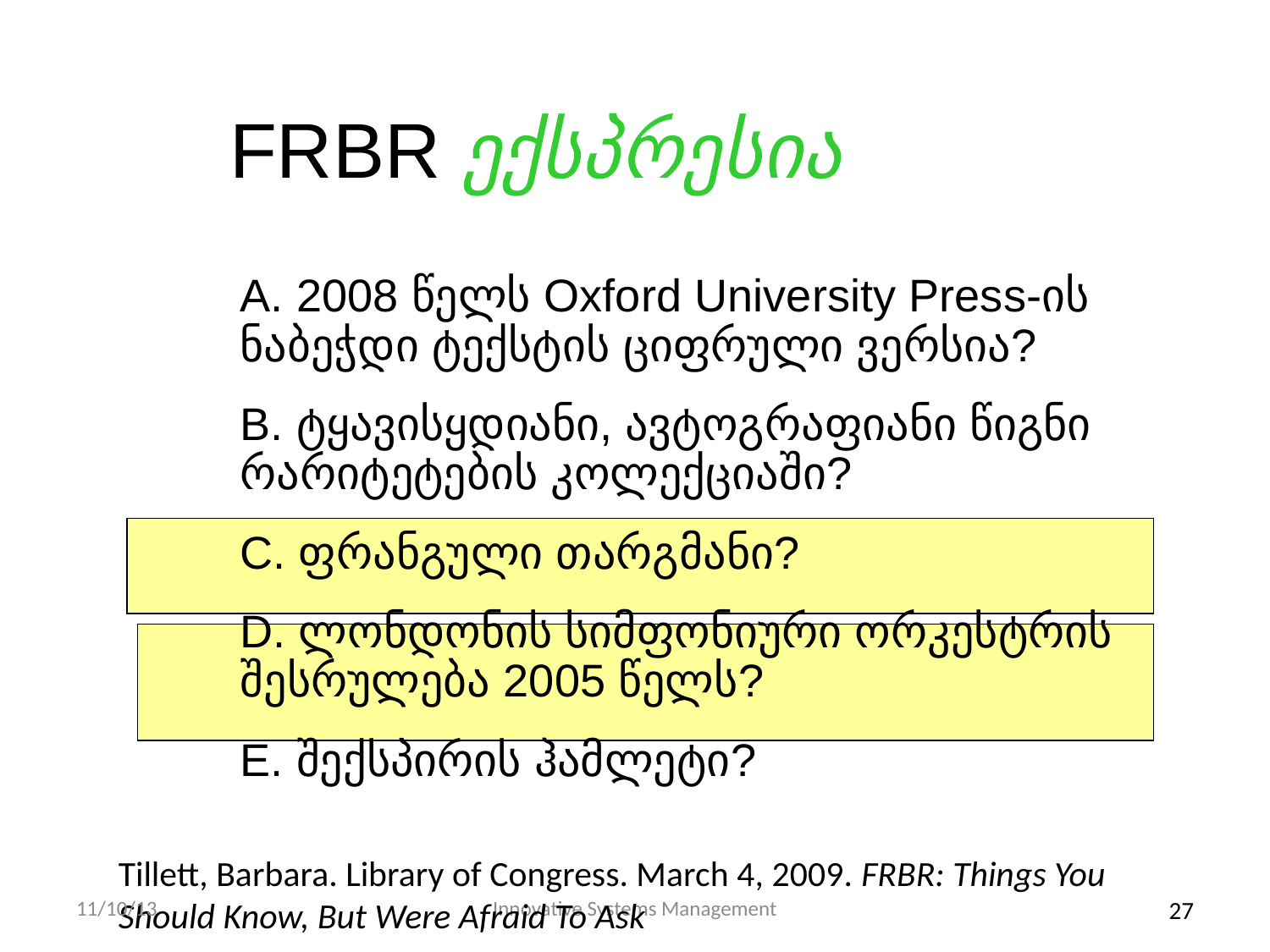

FRBR ექსპრესია
	A. 2008 წელს Oxford University Press-ის  ნაბეჭდი ტექსტის ციფრული ვერსია?

	B. ტყავისყდიანი, ავტოგრაფიანი წიგნი რარიტეტების კოლექციაში?

	C. ფრანგული თარგმანი?

	D. ლონდონის სიმფონიური ორკესტრის შესრულება 2005 წელს?

	E. შექსპირის ჰამლეტი?

27
Tillett, Barbara. Library of Congress. March 4, 2009. FRBR: Things You Should Know, But Were Afraid To Ask
27
11/10/13
Innovative Systems Management